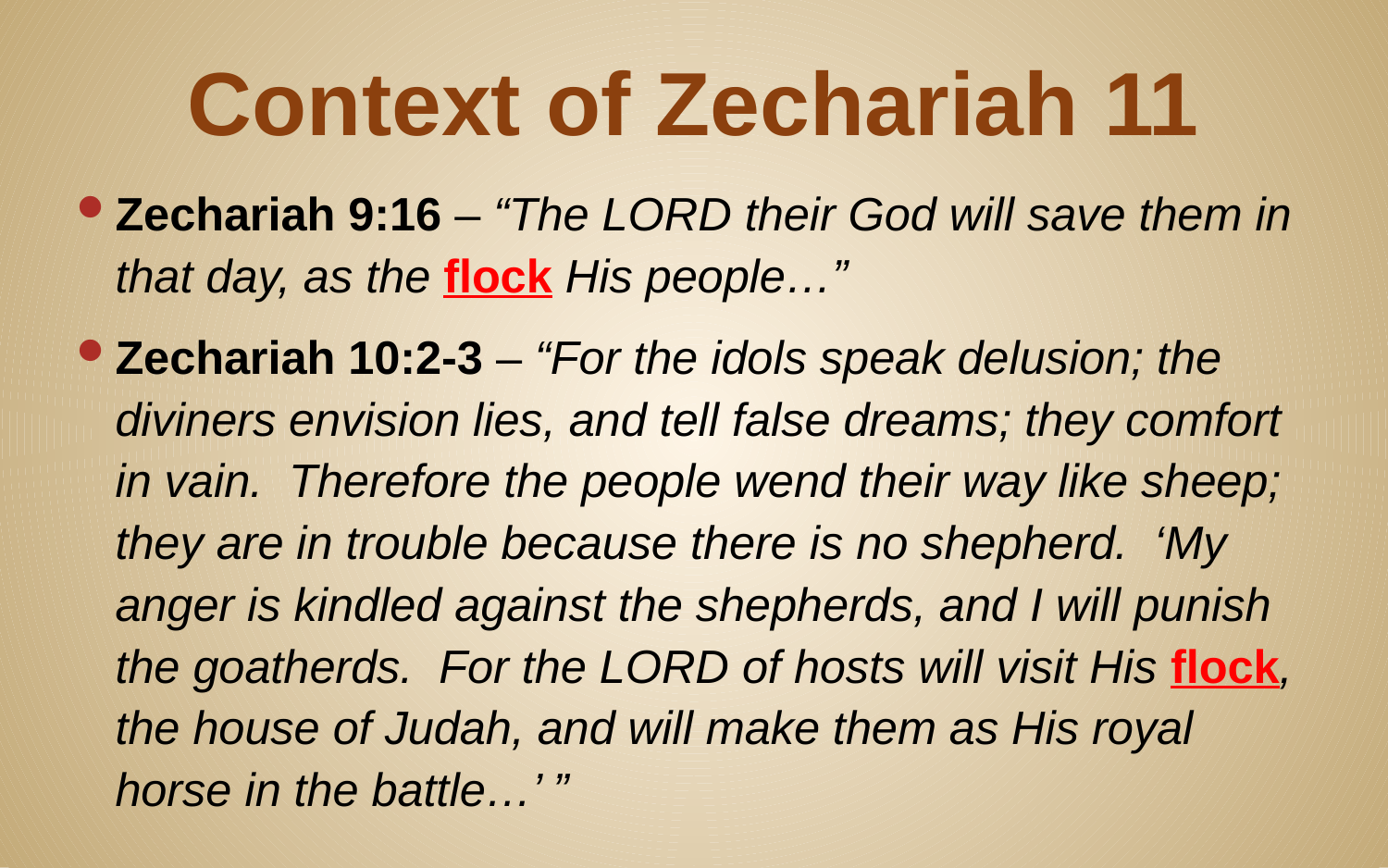

# Context of Zechariah 11
Zechariah 9:16 – “The LORD their God will save them in that day, as the flock His people…”
Zechariah 10:2-3 – “For the idols speak delusion; the diviners envision lies, and tell false dreams; they comfort in vain.  Therefore the people wend their way like sheep; they are in trouble because there is no shepherd.  ‘My anger is kindled against the shepherds, and I will punish the goatherds.  For the LORD of hosts will visit His flock, the house of Judah, and will make them as His royal horse in the battle…’ ”